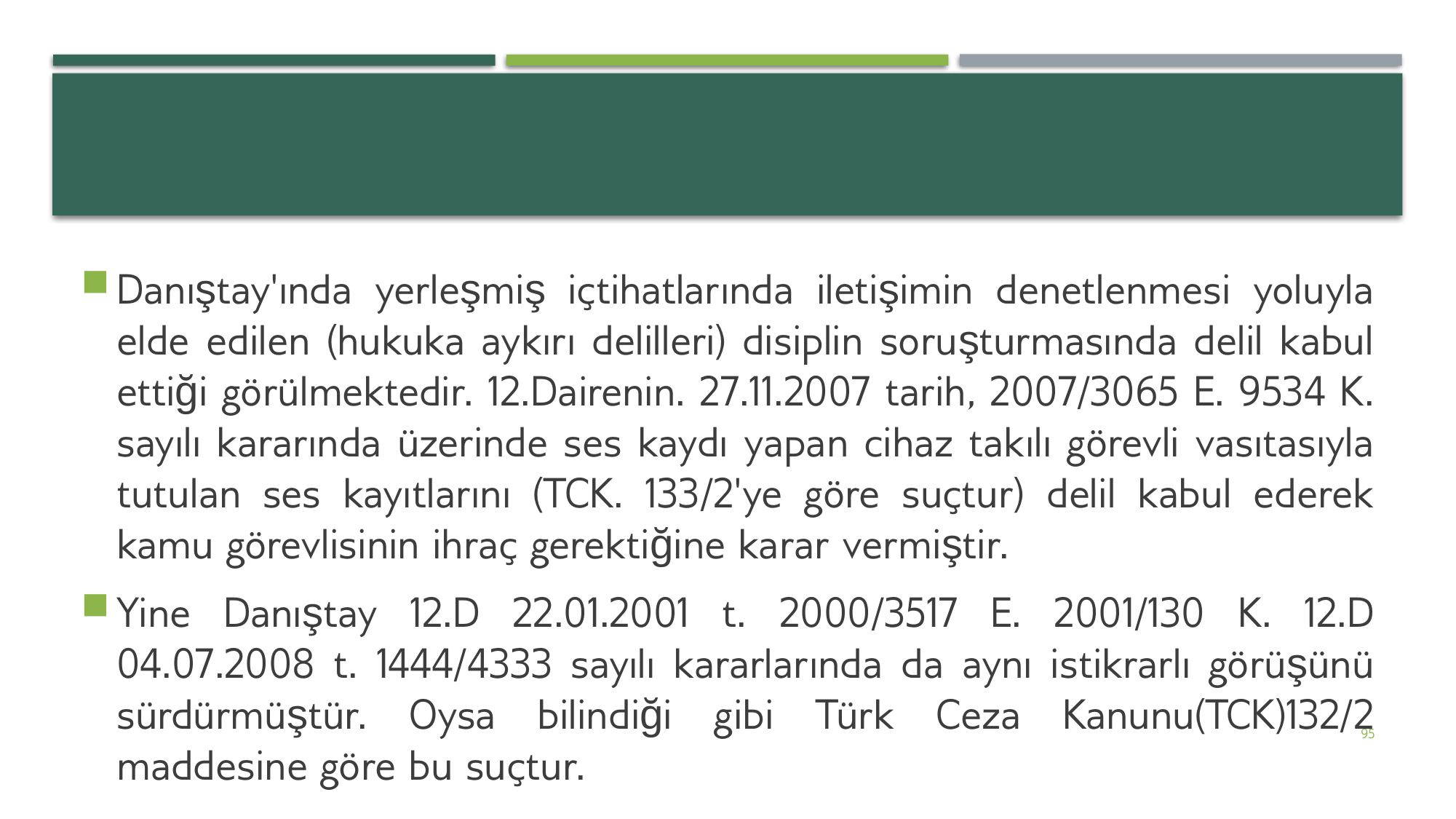

#
Danıştay'ında yerleşmiş içtihatlarında iletişimin denetlenmesi yoluyla elde edilen (hukuka aykırı delilleri) disiplin soruşturmasında delil kabul ettiği görülmektedir. 12.Dairenin. 27.11.2007 tarih, 2007/3065 E. 9534 K. sayılı kararında üzerinde ses kaydı yapan cihaz takılı görevli vasıtasıyla tutulan ses kayıtlarını (TCK. 133/2'ye göre suçtur) delil kabul ederek kamu görevlisinin ihraç gerektiğine karar vermiştir.
Yine Danıştay 12.D 22.01.2001 t. 2000/3517 E. 2001/130 K. 12.D 04.07.2008 t. 1444/4333 sayılı kararlarında da aynı istikrarlı görüşünü sürdürmüştür. Oysa bilindiği gibi Türk Ceza Kanunu(TCK)132/2 maddesine göre bu suçtur.
95